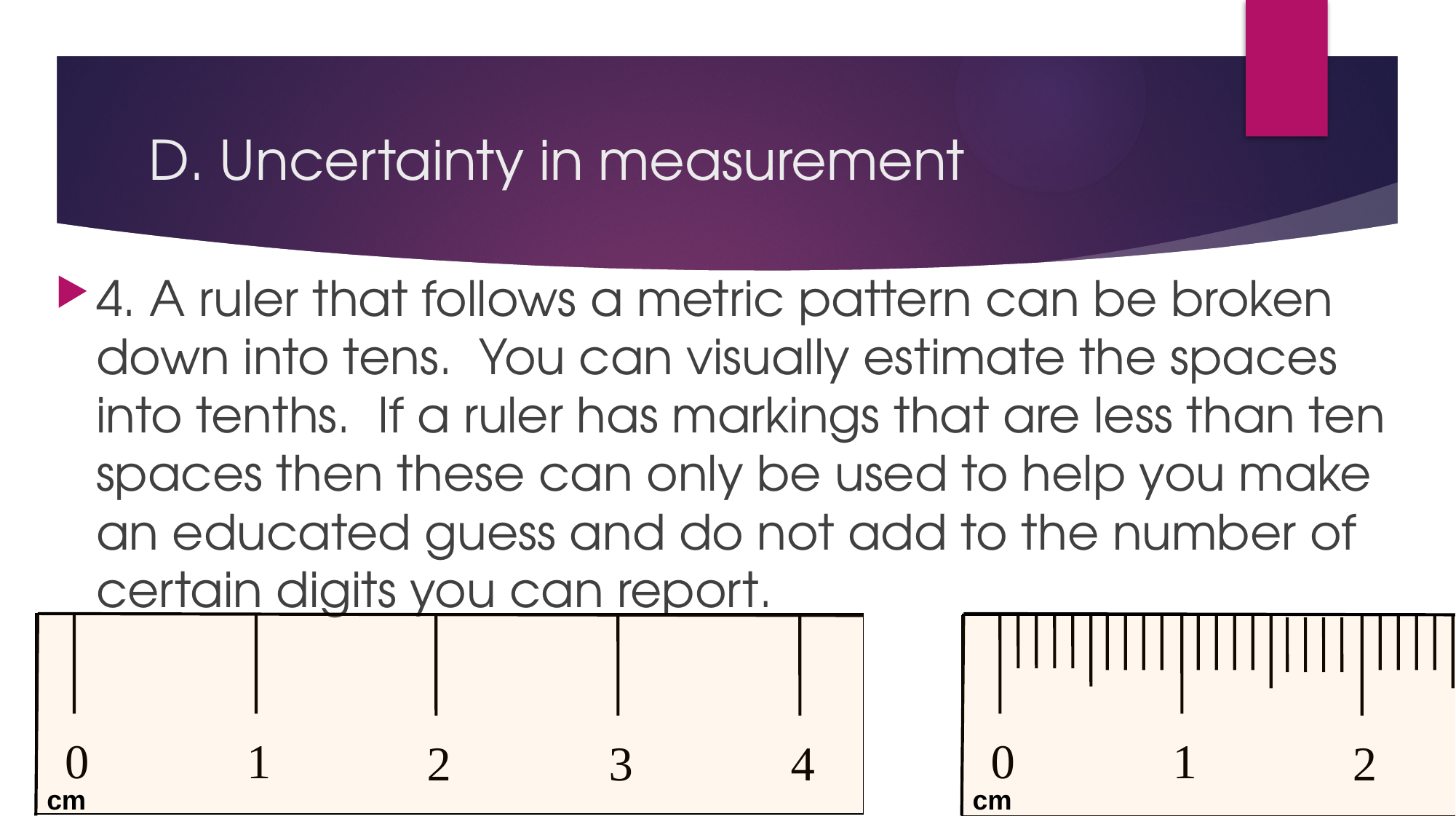

# D. Uncertainty in measurement
4. A ruler that follows a metric pattern can be broken down into tens.  You can visually estimate the spaces into tenths.  If a ruler has markings that are less than ten spaces then these can only be used to help you make an educated guess and do not add to the number of certain digits you can report.

0
1
2
3
4
cm

0
1
2
3
4
cm